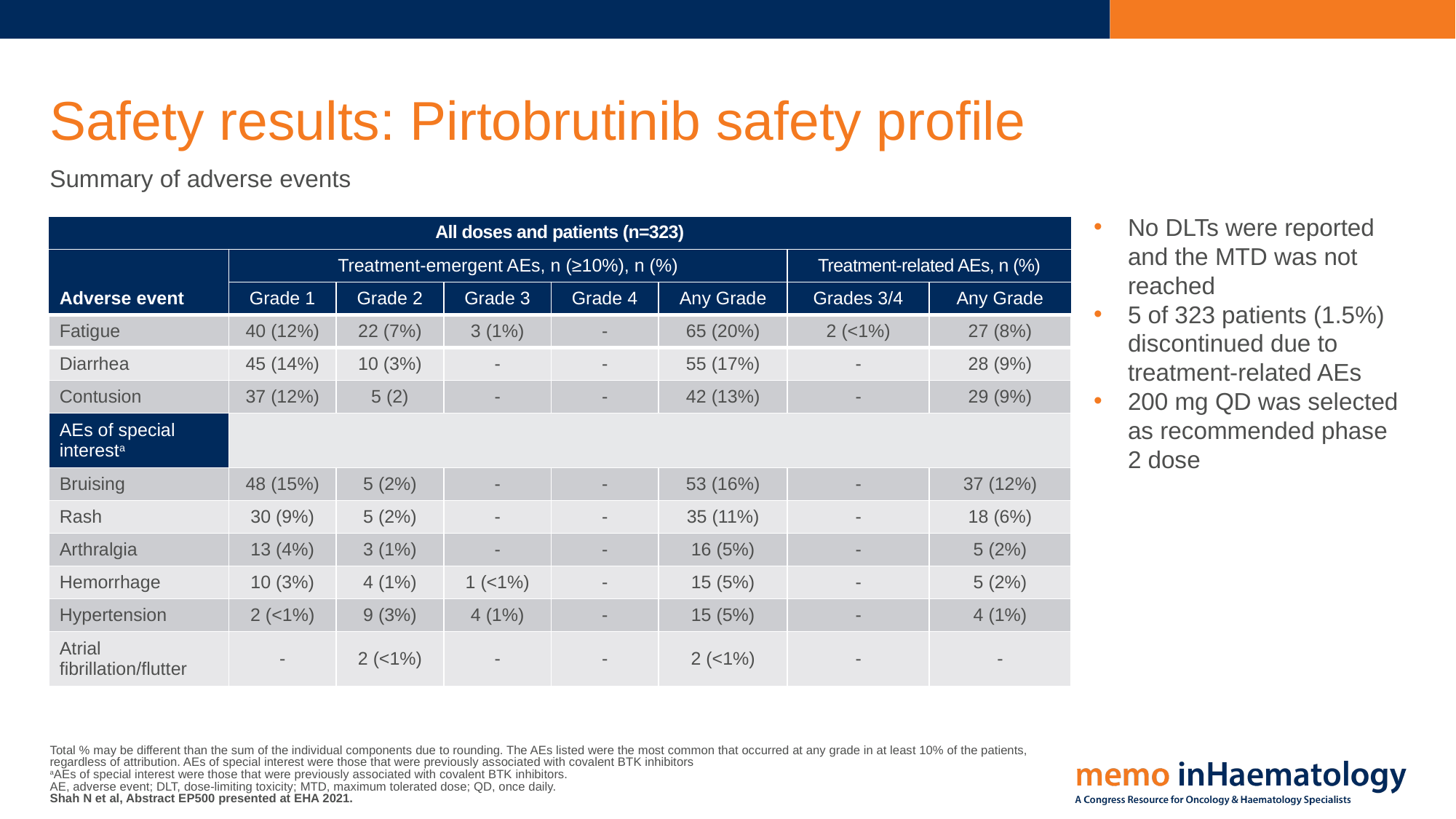

# Safety results: Pirtobrutinib safety profile
Summary of adverse events
No DLTs were reported and the MTD was not reached
5 of 323 patients (1.5%) discontinued due to treatment-related AEs
200 mg QD was selected as recommended phase
2 dose
| All doses and patients (n=323) |  |  |  |  |  |  |  |
| --- | --- | --- | --- | --- | --- | --- | --- |
|  | Treatment-emergent AEs, n (≥10%), n (%) |  |  |  |  | Treatment-related AEs, n (%) |  |
| Adverse event | Grade 1 | Grade 2 | Grade 3 | Grade 4 | Any Grade | Grades 3/4 | Any Grade |
| Fatigue | 40 (12%) | 22 (7%) | 3 (1%) | - | 65 (20%) | 2 (<1%) | 27 (8%) |
| Diarrhea | 45 (14%) | 10 (3%) | - | - | 55 (17%) | - | 28 (9%) |
| Contusion | 37 (12%) | 5 (2) | - | - | 42 (13%) | - | 29 (9%) |
| AEs of special interesta |  |  |  |  |  |  |  |
| Bruising | 48 (15%) | 5 (2%) | - | - | 53 (16%) | - | 37 (12%) |
| Rash | 30 (9%) | 5 (2%) | - | - | 35 (11%) | - | 18 (6%) |
| Arthralgia | 13 (4%) | 3 (1%) | - | - | 16 (5%) | - | 5 (2%) |
| Hemorrhage | 10 (3%) | 4 (1%) | 1 (<1%) | - | 15 (5%) | - | 5 (2%) |
| Hypertension | 2 (<1%) | 9 (3%) | 4 (1%) | - | 15 (5%) | - | 4 (1%) |
| Atrial fibrillation/flutter | - | 2 (<1%) | - | - | 2 (<1%) | - | - |
Total % may be different than the sum of the individual components due to rounding. The AEs listed were the most common that occurred at any grade in at least 10% of the patients, regardless of attribution. AEs of special interest were those that were previously associated with covalent BTK inhibitors
aAEs of special interest were those that were previously associated with covalent BTK inhibitors.
AE, adverse event; DLT, dose-limiting toxicity; MTD, maximum tolerated dose; QD, once daily.
Shah N et al, Abstract EP500 presented at EHA 2021.